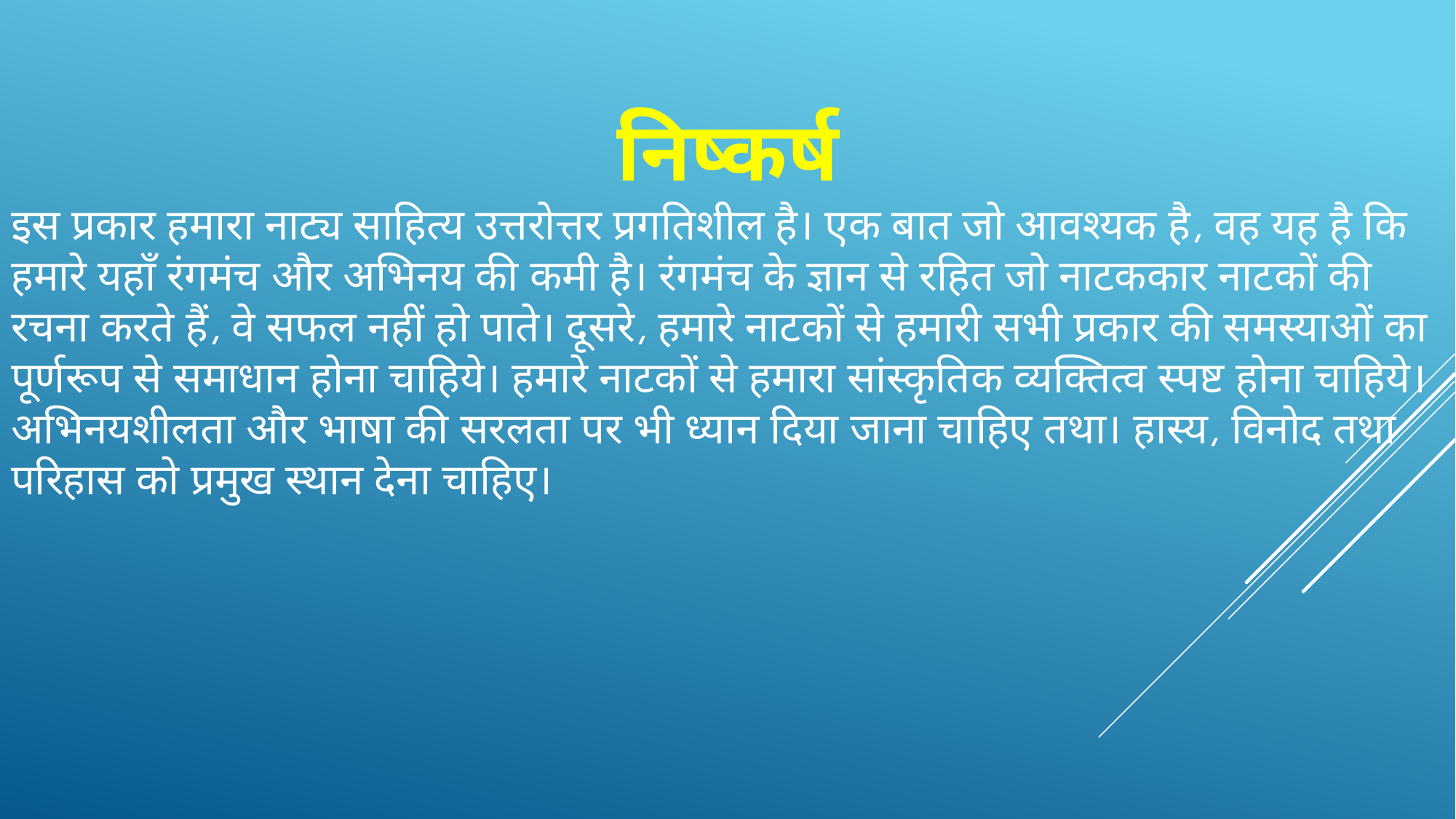

निष्कर्ष
इस प्रकार हमारा नाट्य साहित्य उत्तरोत्तर प्रगतिशील है। एक बात जो आवश्यक है, वह यह है कि हमारे यहाँ रंगमंच और अभिनय की कमी है। रंगमंच के ज्ञान से रहित जो नाटककार नाटकों की रचना करते हैं, वे सफल नहीं हो पाते। दूसरे, हमारे नाटकों से हमारी सभी प्रकार की समस्याओं का पूर्णरूप से समाधान होना चाहिये। हमारे नाटकों से हमारा सांस्कृतिक व्यक्तित्व स्पष्ट होना चाहिये। अभिनयशीलता और भाषा की सरलता पर भी ध्यान दिया जाना चाहिए तथा। हास्य, विनोद तथा परिहास को प्रमुख स्थान देना चाहिए।